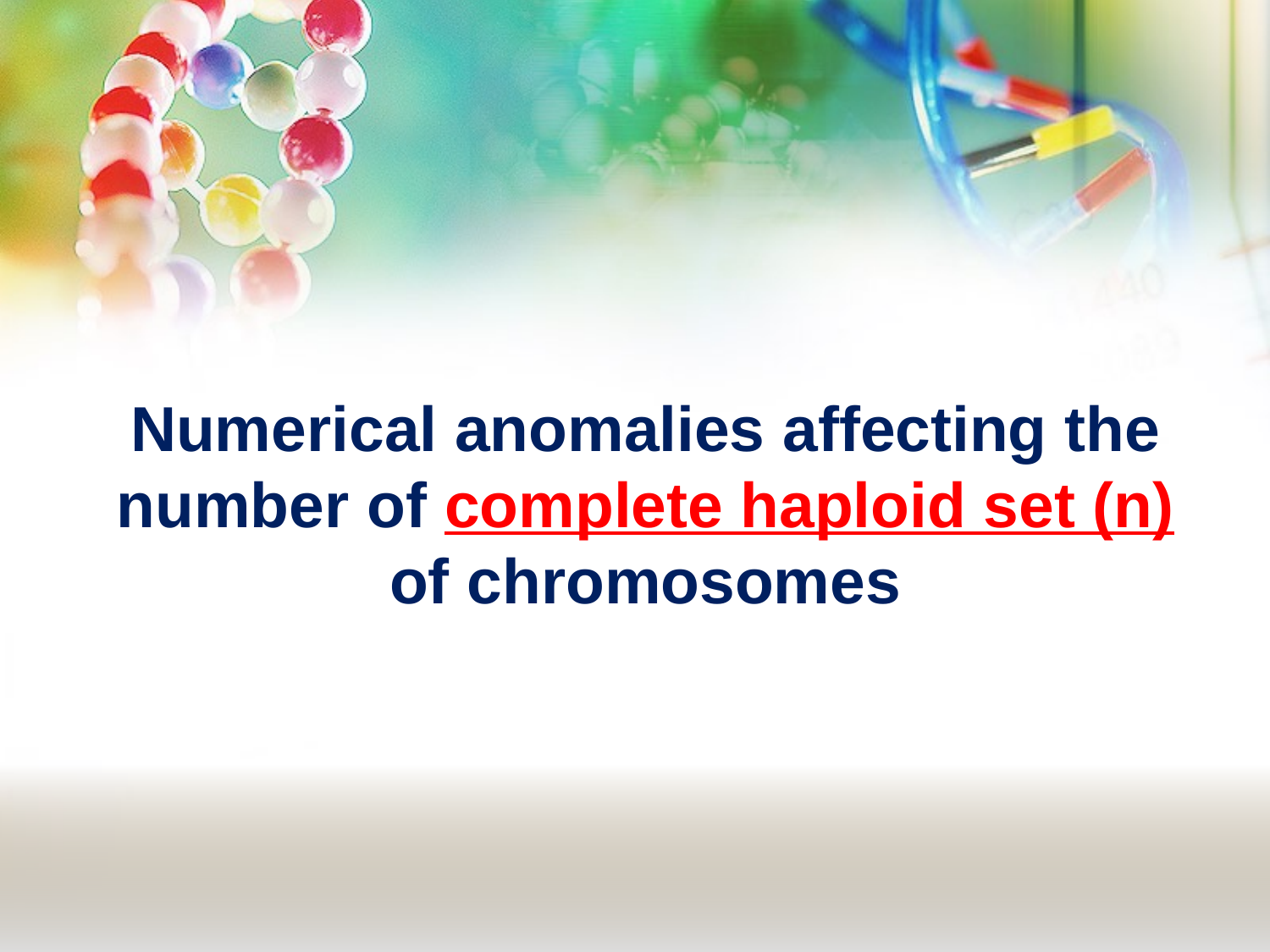

Numerical anomalies affecting the number of complete haploid set (n) of chromosomes